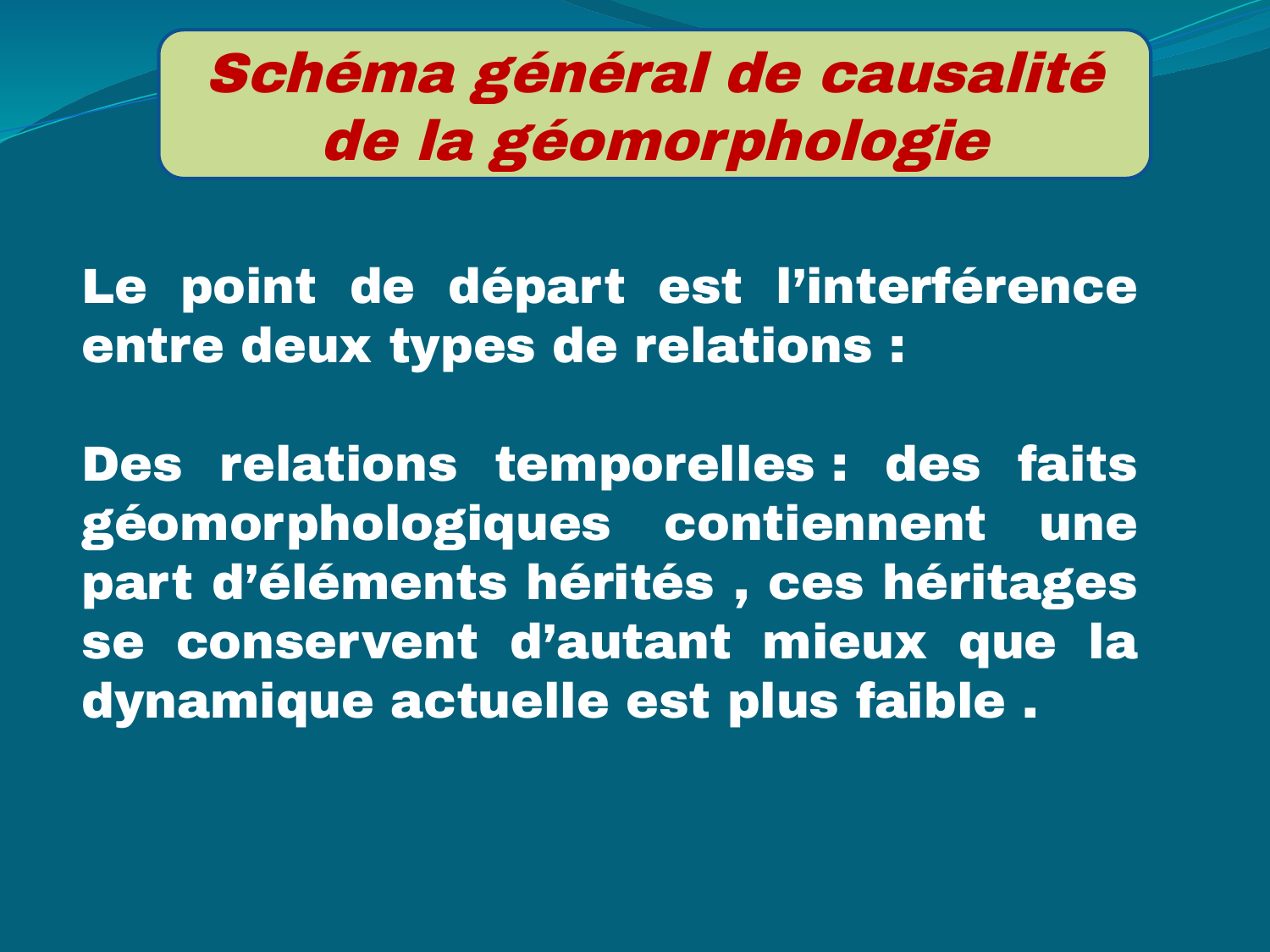

Schéma général de causalité de la géomorphologie
Le point de départ est l’interférence entre deux types de relations :

Des relations temporelles : des faits géomorphologiques contiennent une part d’éléments hérités , ces héritages se conservent d’autant mieux que la dynamique actuelle est plus faible .